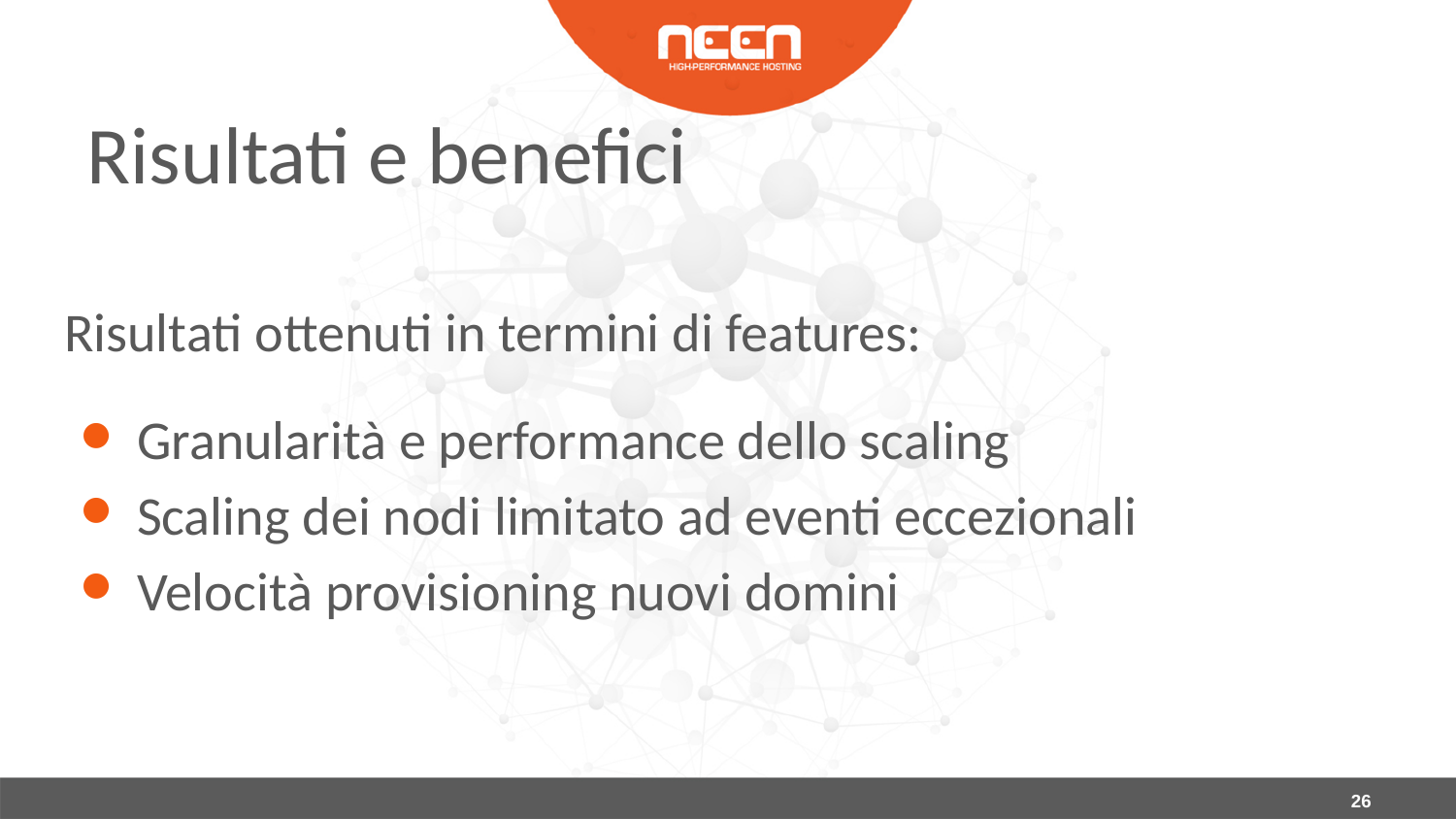

Risultati e benefici
Risultati ottenuti in termini di features:
Granularità e performance dello scaling
Scaling dei nodi limitato ad eventi eccezionali
Velocità provisioning nuovi domini

26